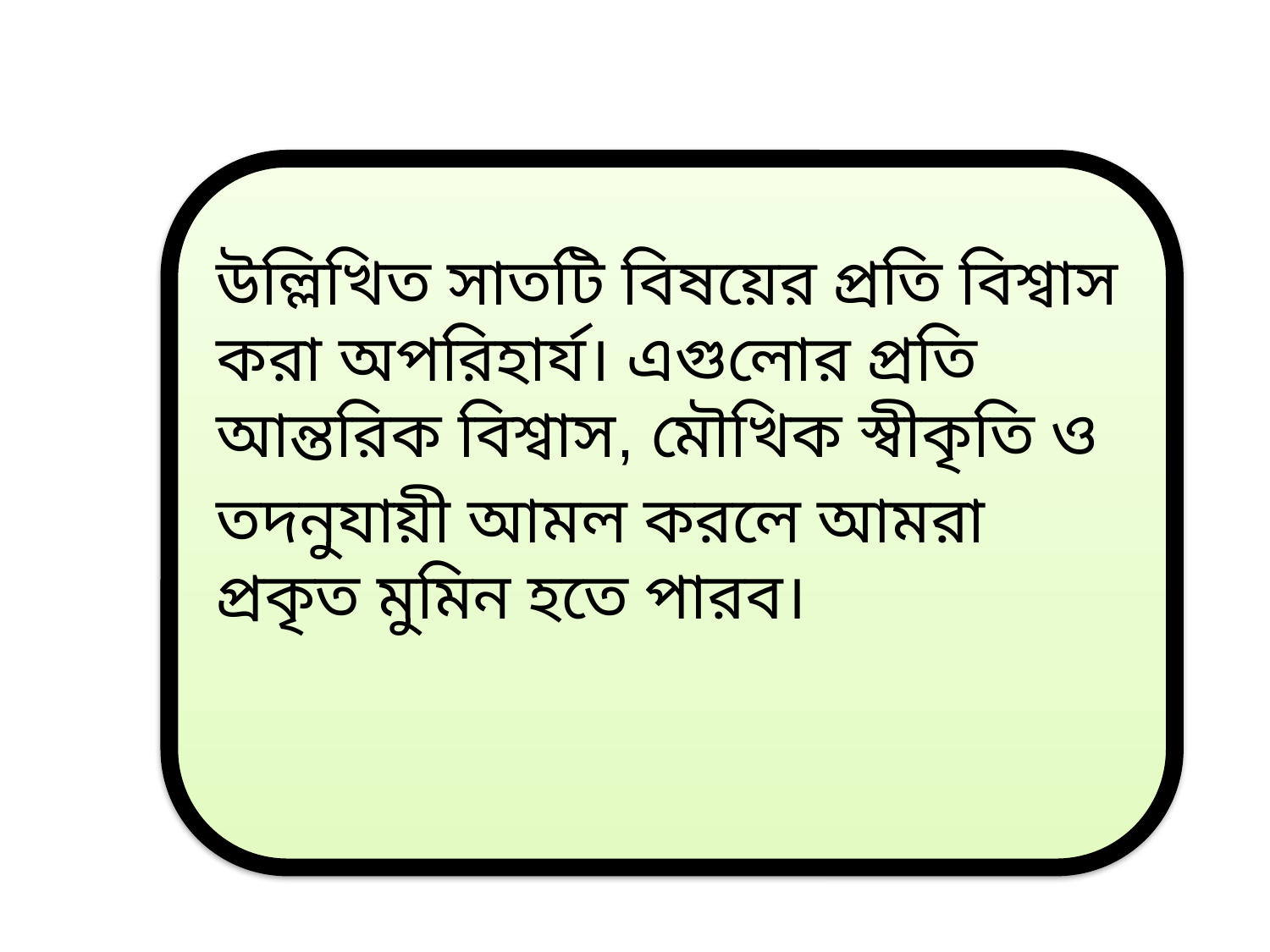

উল্লিখিত সাতটি বিষয়ের প্রতি বিশ্বাস করা অপরিহার্য। এগুলোর প্রতি আন্তরিক বিশ্বাস, মৌখিক স্বীকৃতি ও
তদনুযায়ী আমল করলে আমরা প্রকৃত মুমিন হতে পারব।